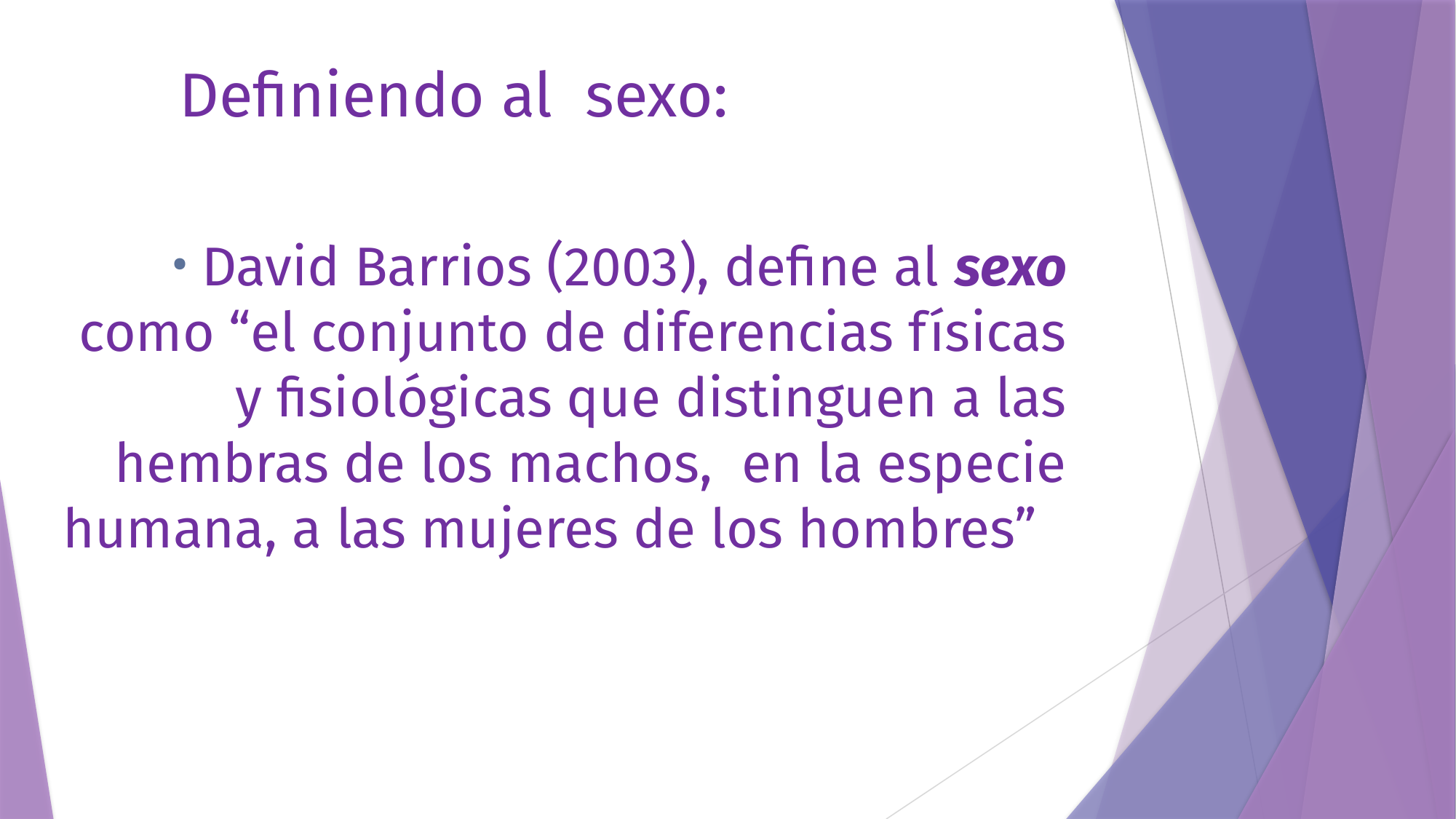

# Definiendo al  sexo:
David Barrios (2003), define al sexo como “el conjunto de diferencias físicas y fisiológicas que distinguen a las hembras de los machos,  en la especie humana, a las mujeres de los hombres”